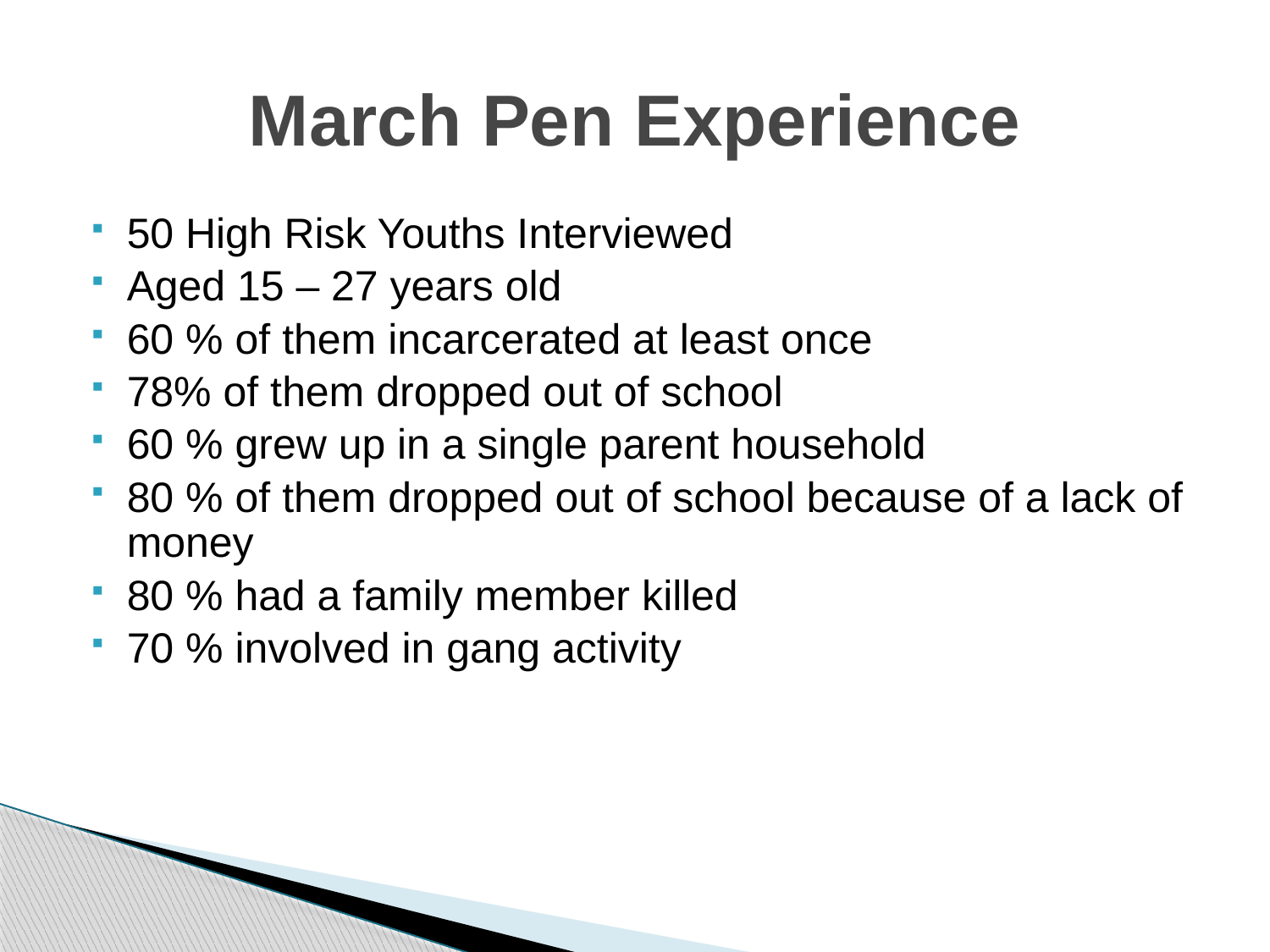

# March Pen Experience
50 High Risk Youths Interviewed
Aged 15 – 27 years old
60 % of them incarcerated at least once
78% of them dropped out of school
60 % grew up in a single parent household
80 % of them dropped out of school because of a lack of money
80 % had a family member killed
70 % involved in gang activity